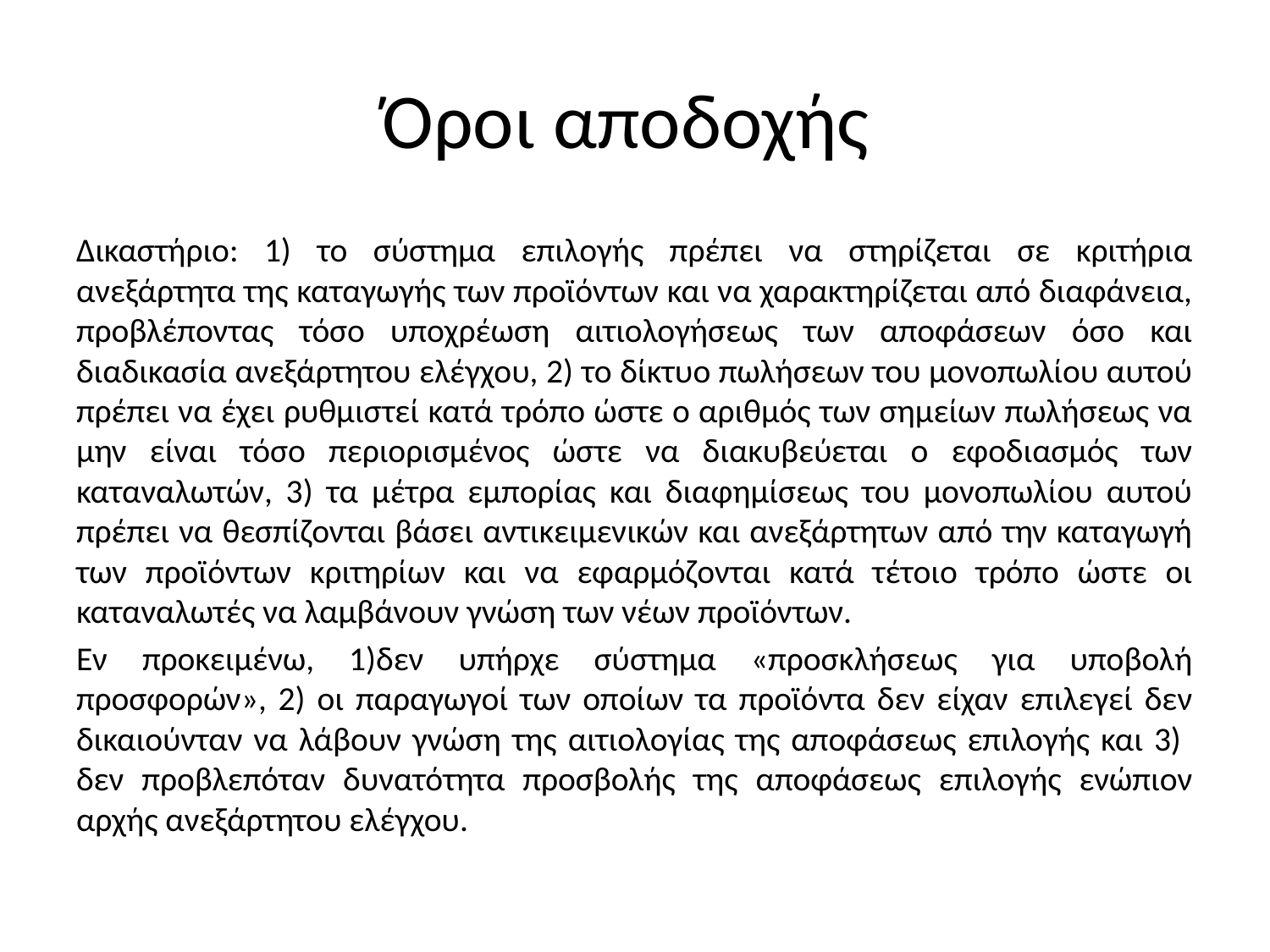

# Όροι αποδοχής
Δικαστήριο: 1) το σύστημα επιλογής πρέπει να στηρίζεται σε κριτήρια ανεξάρτητα της καταγωγής των προϊόντων και να χαρακτηρίζεται από διαφάνεια, προβλέποντας τόσο υποχρέωση αιτιολογήσεως των αποφάσεων όσο και διαδικασία ανεξάρτητου ελέγχου, 2) το δίκτυο πωλήσεων του μονοπωλίου αυτού πρέπει να έχει ρυθμιστεί κατά τρόπο ώστε ο αριθμός των σημείων πωλήσεως να μην είναι τόσο περιορισμένος ώστε να διακυβεύεται ο εφοδιασμός των καταναλωτών, 3) τα μέτρα εμπορίας και διαφημίσεως του μονοπωλίου αυτού πρέπει να θεσπίζονται βάσει αντικειμενικών και ανεξάρτητων από την καταγωγή των προϊόντων κριτηρίων και να εφαρμόζονται κατά τέτοιο τρόπο ώστε οι καταναλωτές να λαμβάνουν γνώση των νέων προϊόντων.
Εν προκειμένω, 1)δεν υπήρχε σύστημα «προσκλήσεως για υποβολή προσφορών», 2) οι παραγωγοί των οποίων τα προϊόντα δεν είχαν επιλεγεί δεν δικαιούνταν να λάβουν γνώση της αιτιολογίας της αποφάσεως επιλογής και 3)  δεν προβλεπόταν δυνατότητα προσβολής της αποφάσεως επιλογής ενώπιον αρχής ανεξάρτητου ελέγχου.